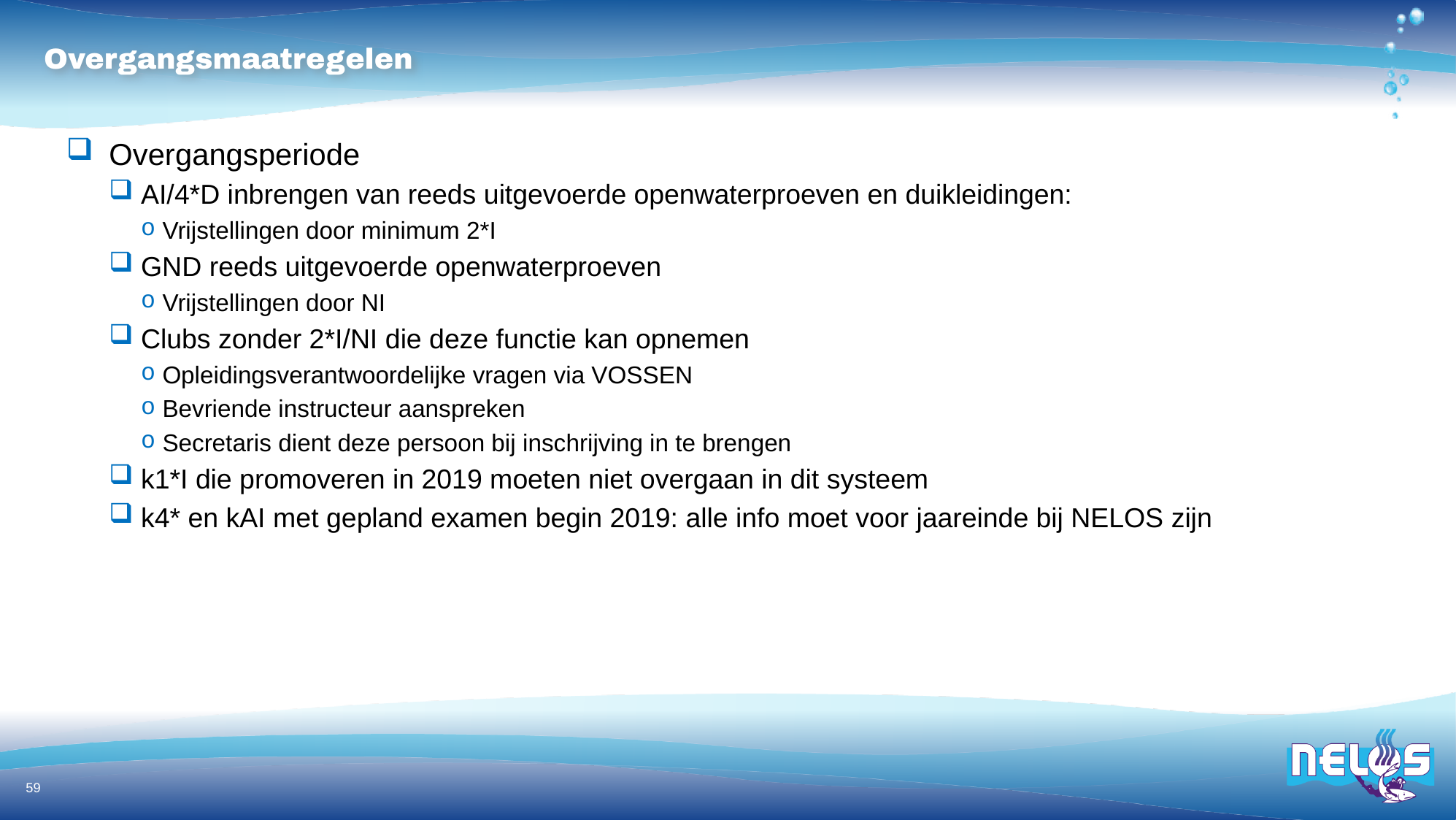

# Overgangsmaatregelen
Overgangsperiode
AI/4*D inbrengen van reeds uitgevoerde openwaterproeven en duikleidingen:
Vrijstellingen door minimum 2*I
GND reeds uitgevoerde openwaterproeven
Vrijstellingen door NI
Clubs zonder 2*I/NI die deze functie kan opnemen
Opleidingsverantwoordelijke vragen via VOSSEN
Bevriende instructeur aanspreken
Secretaris dient deze persoon bij inschrijving in te brengen
k1*I die promoveren in 2019 moeten niet overgaan in dit systeem
k4* en kAI met gepland examen begin 2019: alle info moet voor jaareinde bij NELOS zijn